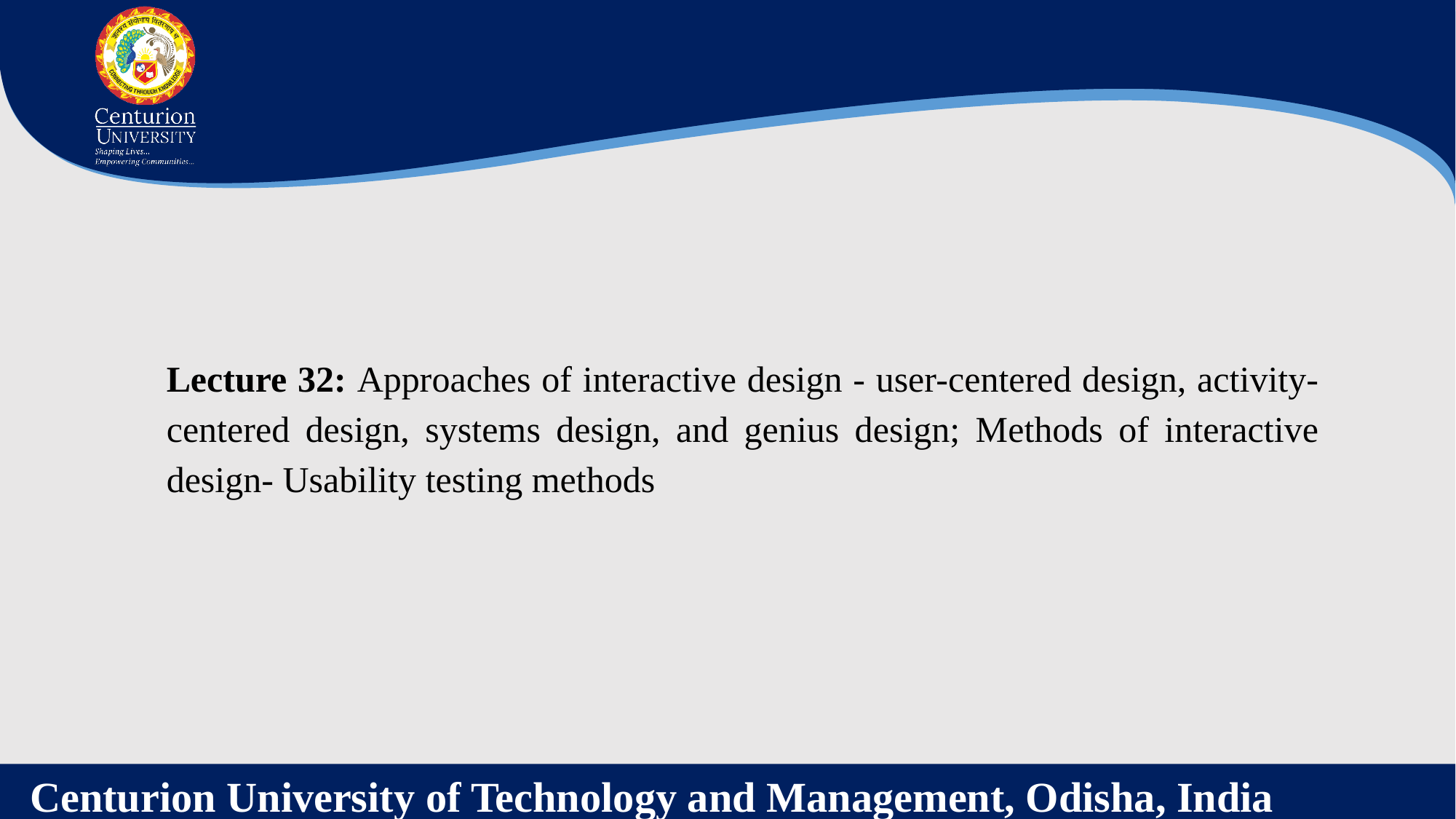

Lecture 32: Approaches of interactive design - user-centered design, activity- centered design, systems design, and genius design; Methods of interactive design- Usability testing methods